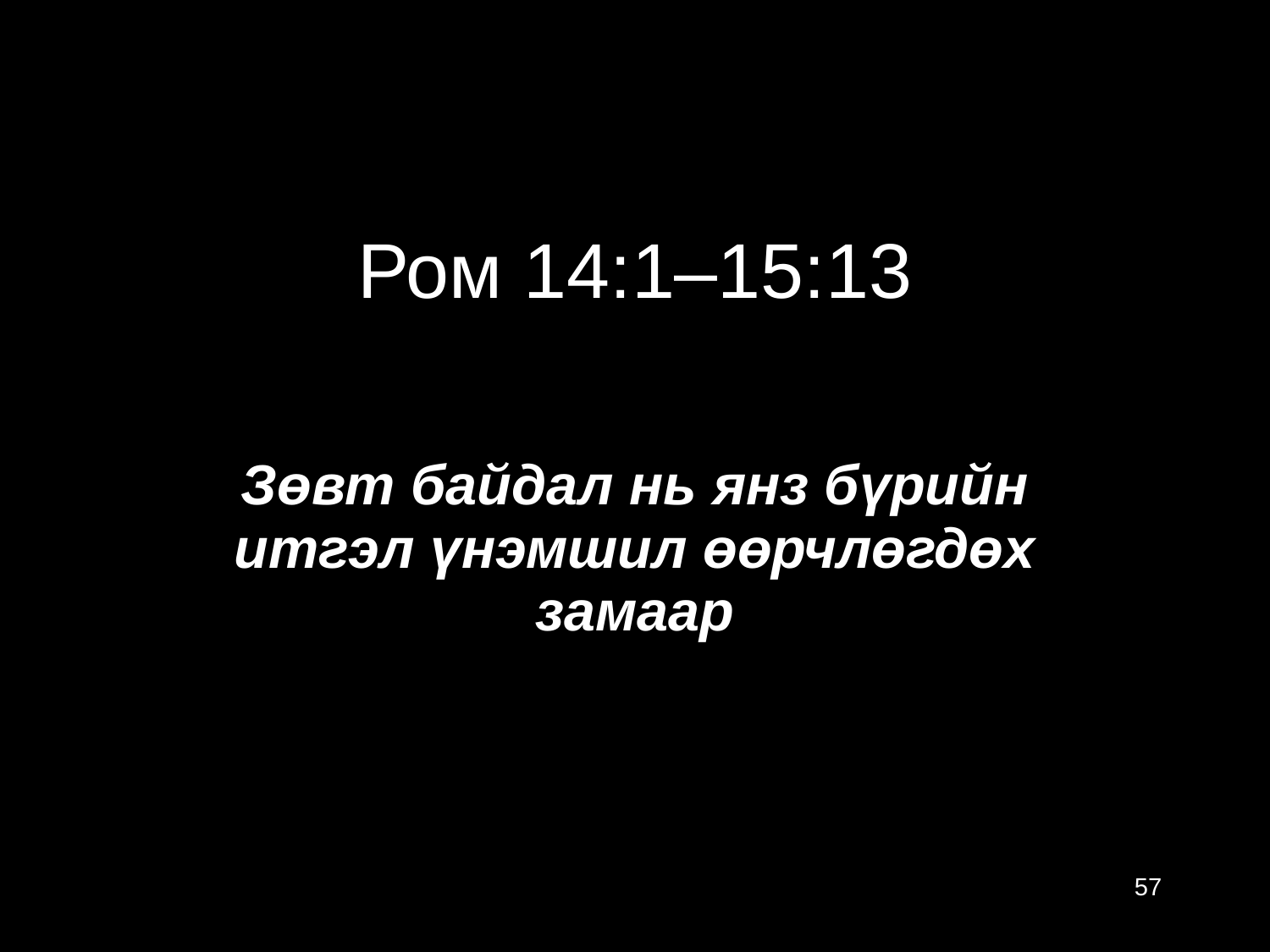

Ром 14:1–15:13
Зөвт байдал нь янз бүрийн итгэл үнэмшил өөрчлөгдөх замаар
57